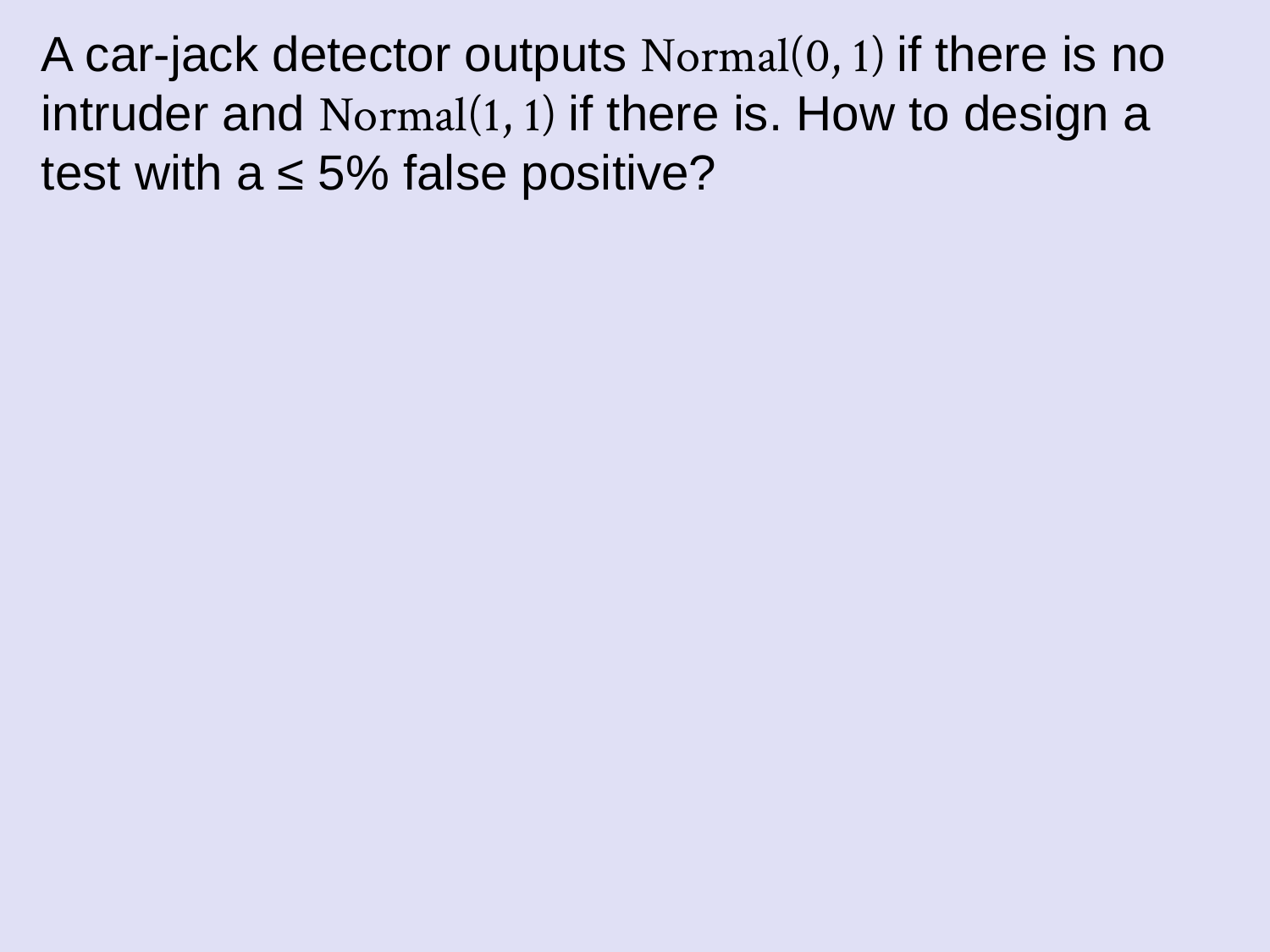

A car-jack detector outputs Normal(0, 1) if there is no intruder and Normal(1, 1) if there is. How to design a test with a ≤ 5% false positive?